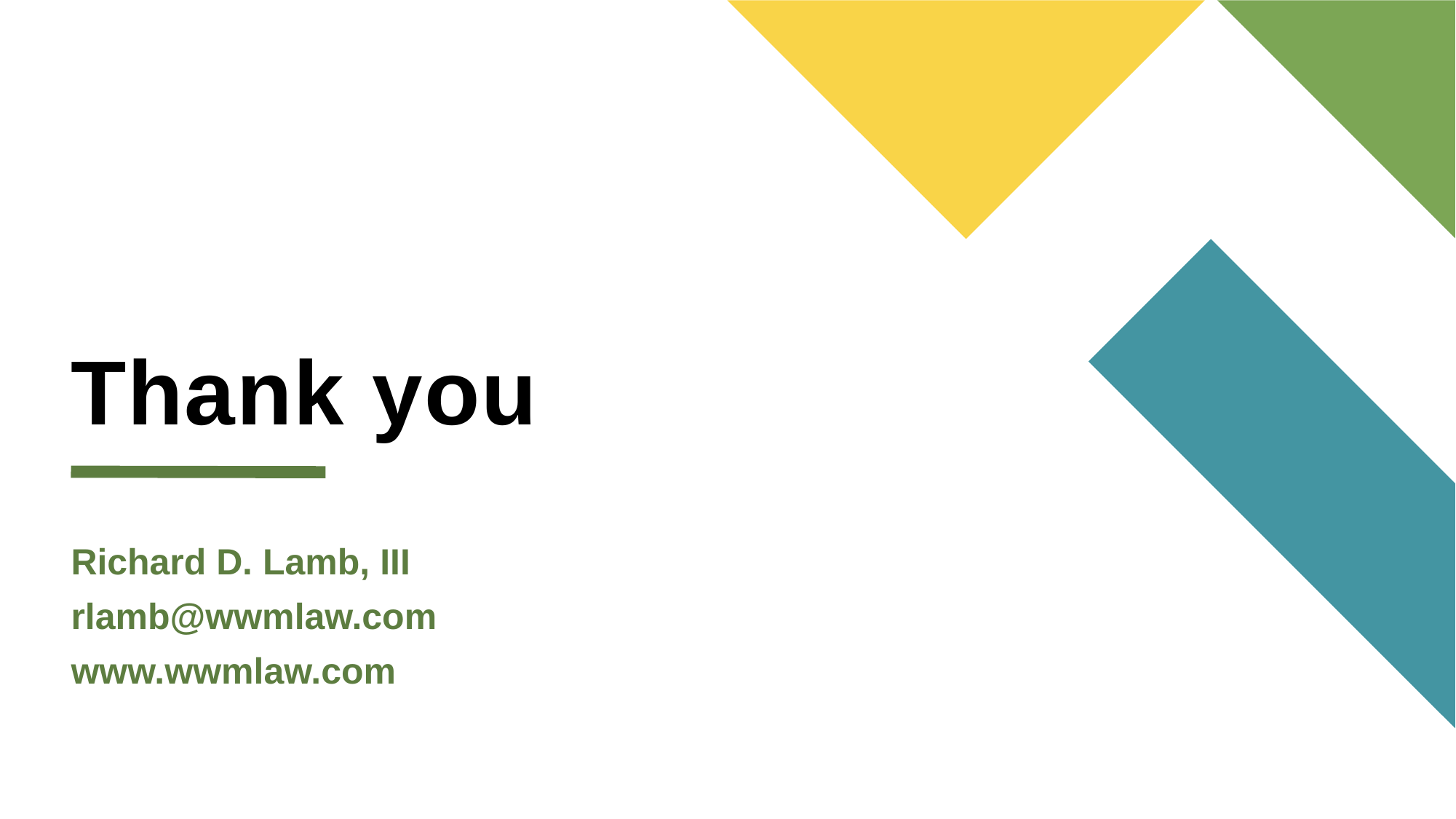

# Thank you
Richard D. Lamb, III
rlamb@wwmlaw.com
www.wwmlaw.com